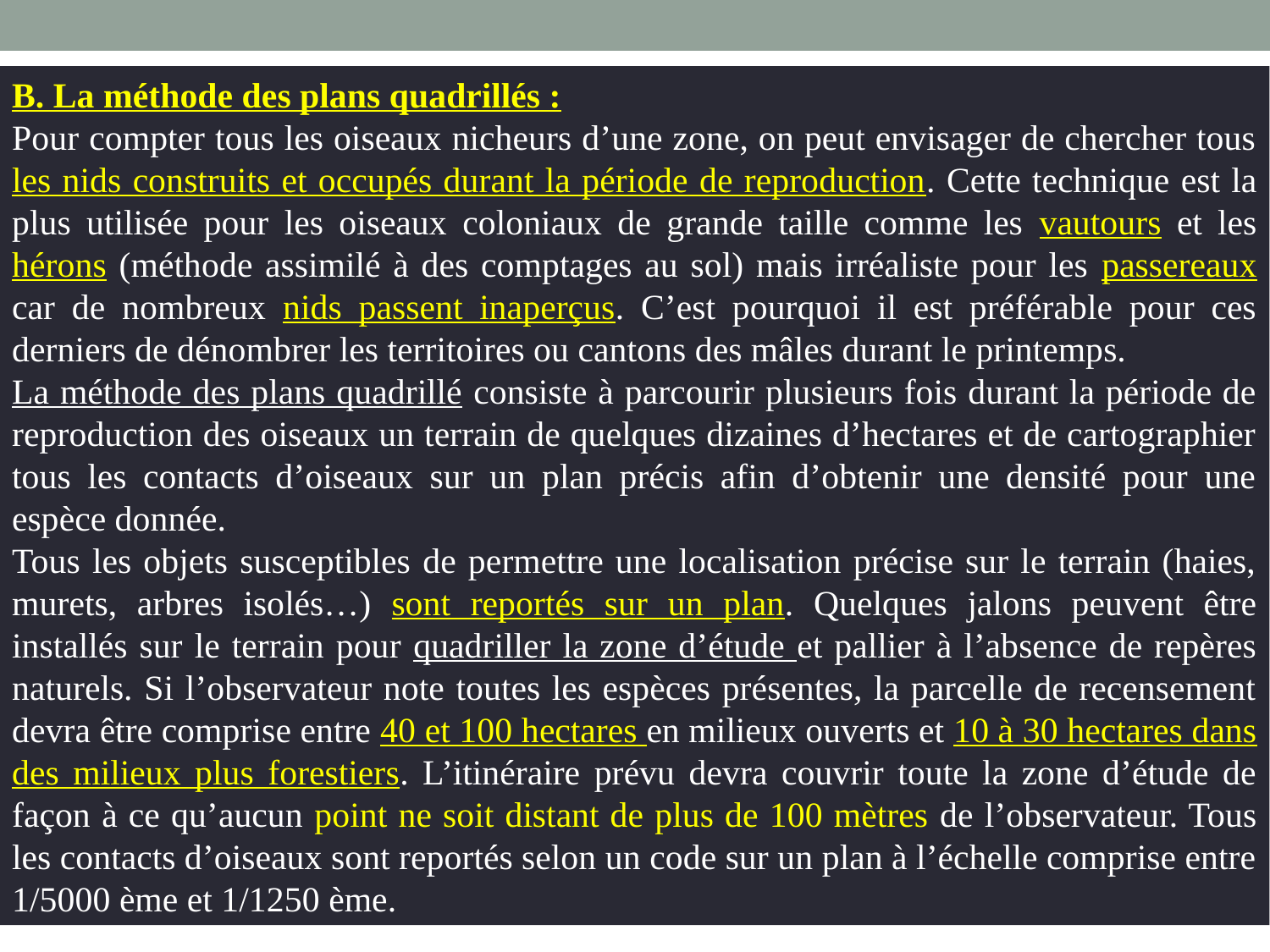

B. La méthode des plans quadrillés :
Pour compter tous les oiseaux nicheurs d’une zone, on peut envisager de chercher tous les nids construits et occupés durant la période de reproduction. Cette technique est la plus utilisée pour les oiseaux coloniaux de grande taille comme les vautours et les hérons (méthode assimilé à des comptages au sol) mais irréaliste pour les passereaux car de nombreux nids passent inaperçus. C’est pourquoi il est préférable pour ces derniers de dénombrer les territoires ou cantons des mâles durant le printemps.
La méthode des plans quadrillé consiste à parcourir plusieurs fois durant la période de reproduction des oiseaux un terrain de quelques dizaines d’hectares et de cartographier tous les contacts d’oiseaux sur un plan précis afin d’obtenir une densité pour une espèce donnée.
Tous les objets susceptibles de permettre une localisation précise sur le terrain (haies, murets, arbres isolés…) sont reportés sur un plan. Quelques jalons peuvent être installés sur le terrain pour quadriller la zone d’étude et pallier à l’absence de repères naturels. Si l’observateur note toutes les espèces présentes, la parcelle de recensement devra être comprise entre 40 et 100 hectares en milieux ouverts et 10 à 30 hectares dans des milieux plus forestiers. L’itinéraire prévu devra couvrir toute la zone d’étude de façon à ce qu’aucun point ne soit distant de plus de 100 mètres de l’observateur. Tous les contacts d’oiseaux sont reportés selon un code sur un plan à l’échelle comprise entre 1/5000 ème et 1/1250 ème.